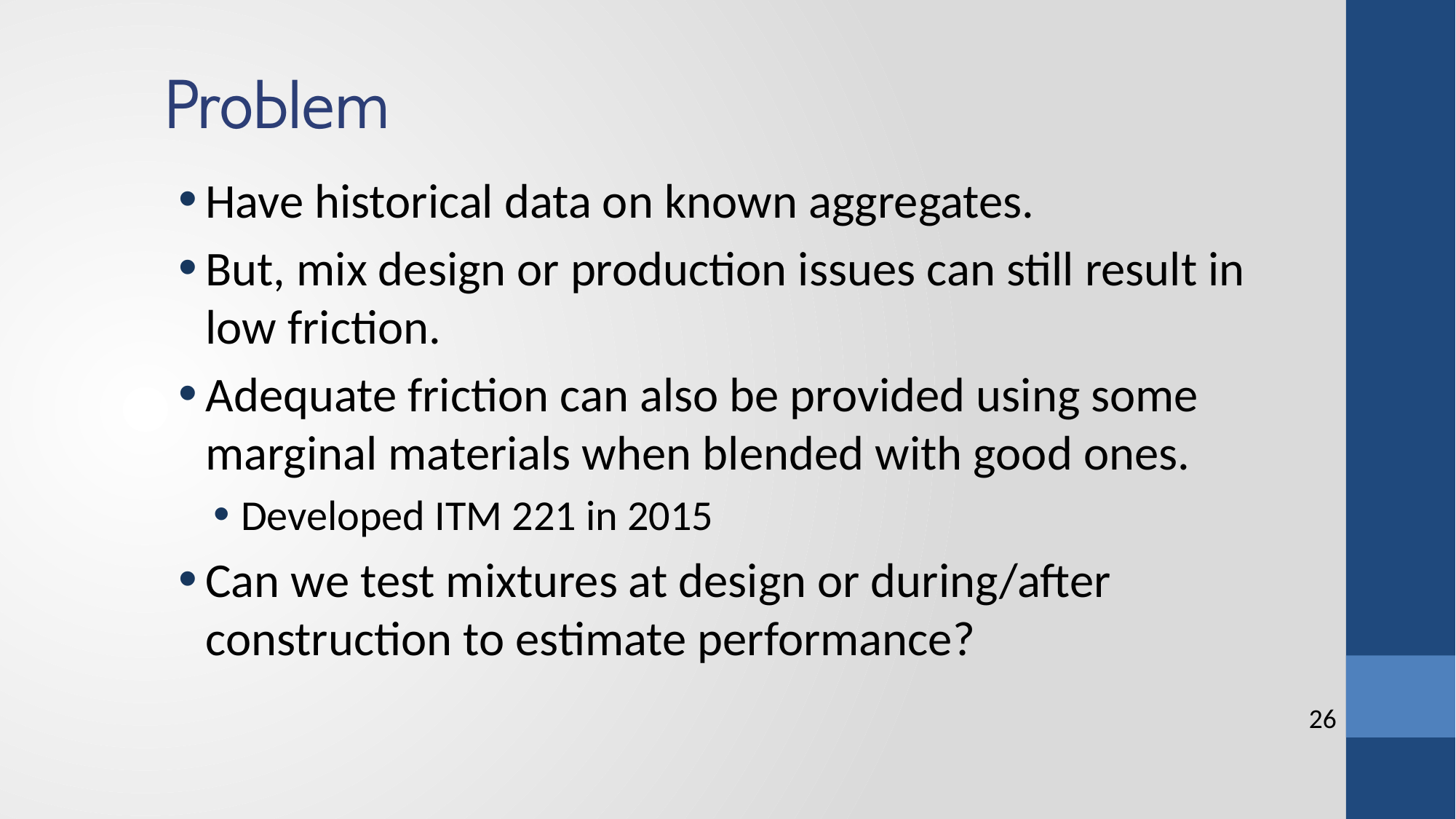

# Problem
Have historical data on known aggregates.
But, mix design or production issues can still result in low friction.
Adequate friction can also be provided using some marginal materials when blended with good ones.
Developed ITM 221 in 2015
Can we test mixtures at design or during/after construction to estimate performance?
26